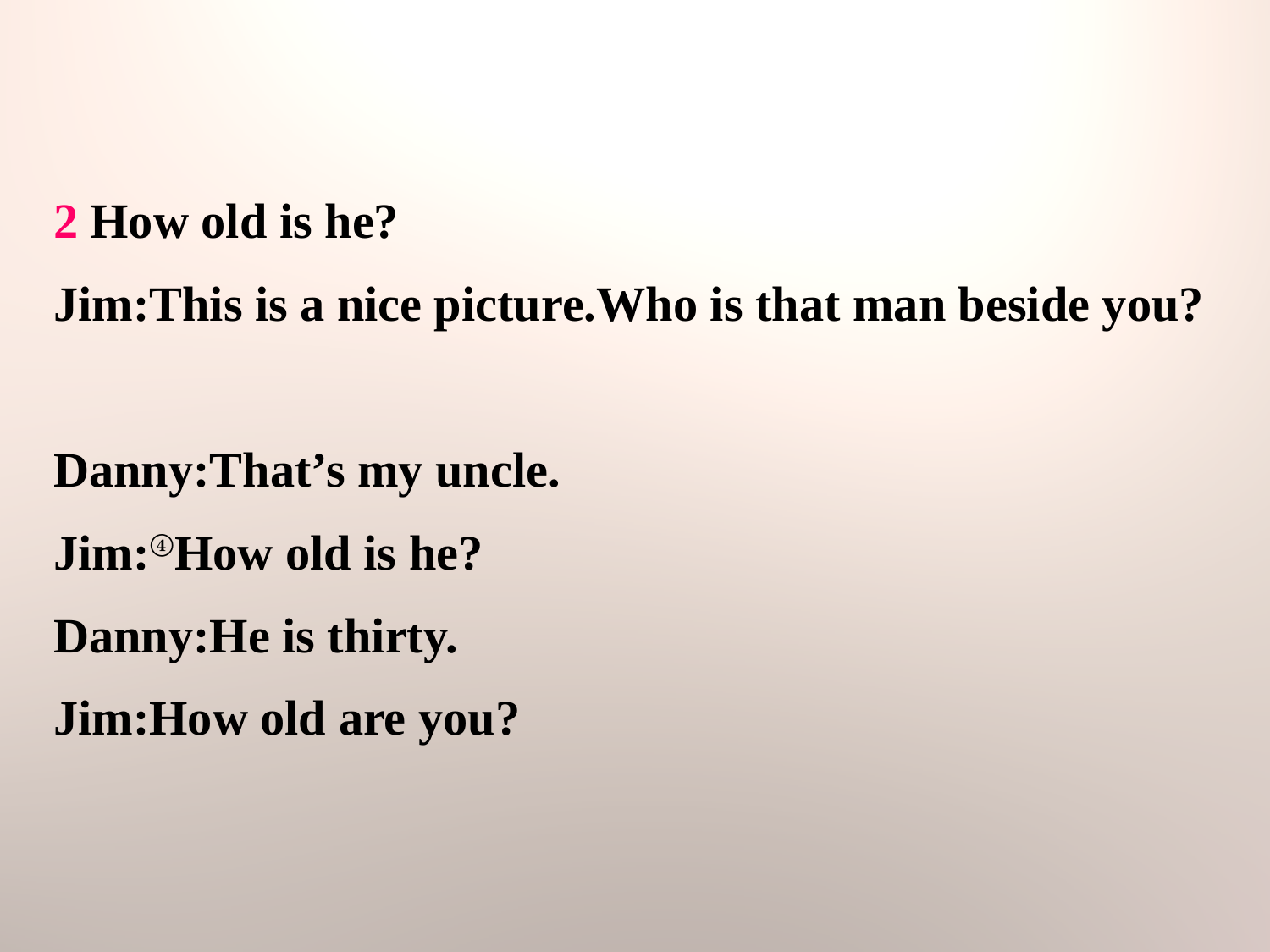

2 How old is he?
Jim:This is a nice picture.Who is that man beside you?

Danny:That’s my uncle.
Jim:④How old is he?
Danny:He is thirty.
Jim:How old are you?